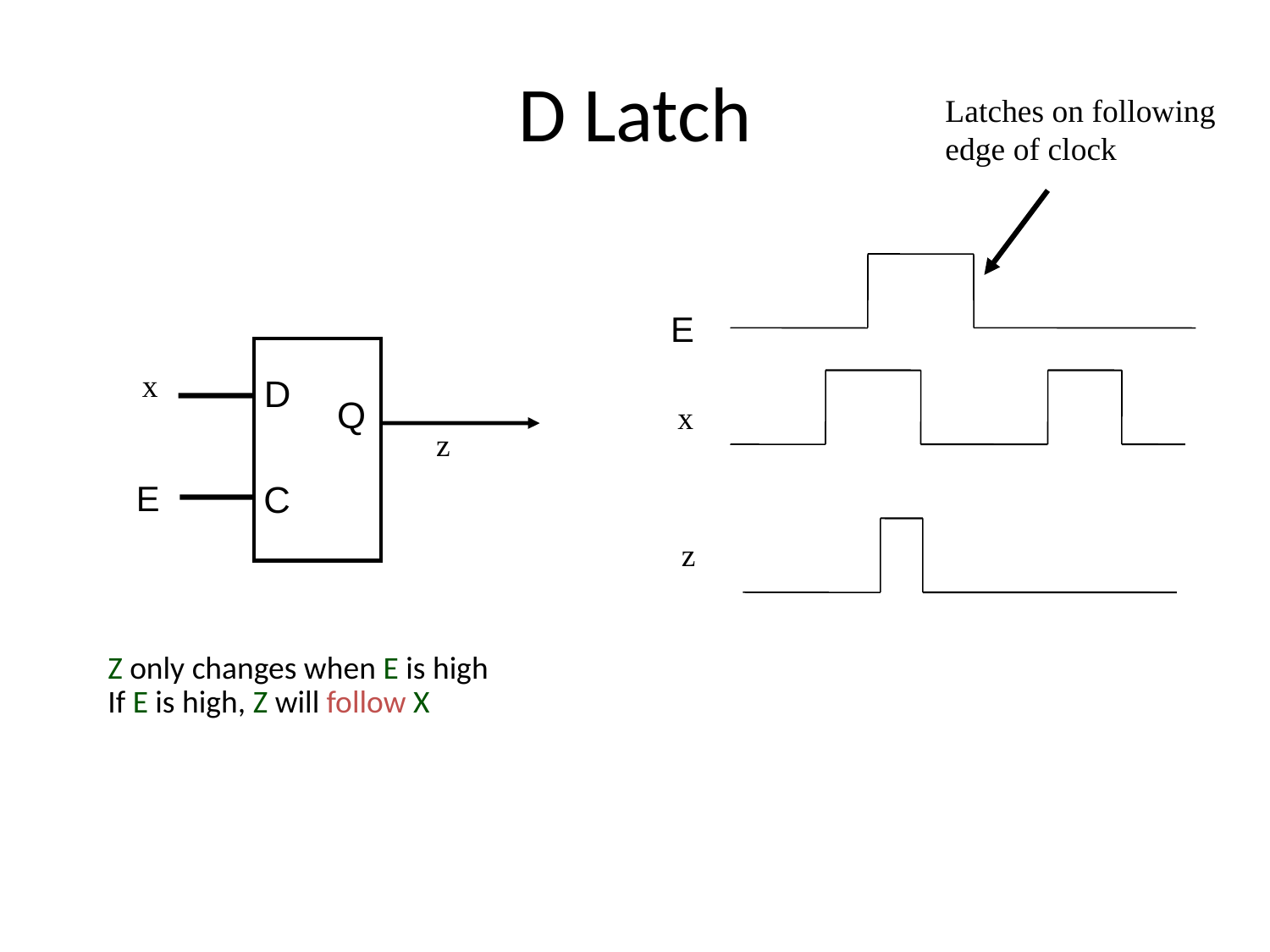

# D Latch
Latches on following
edge of clock

    E

x
D
Q

z

E
C

x

z

Z only changes when E is high
If E is high, Z will follow X